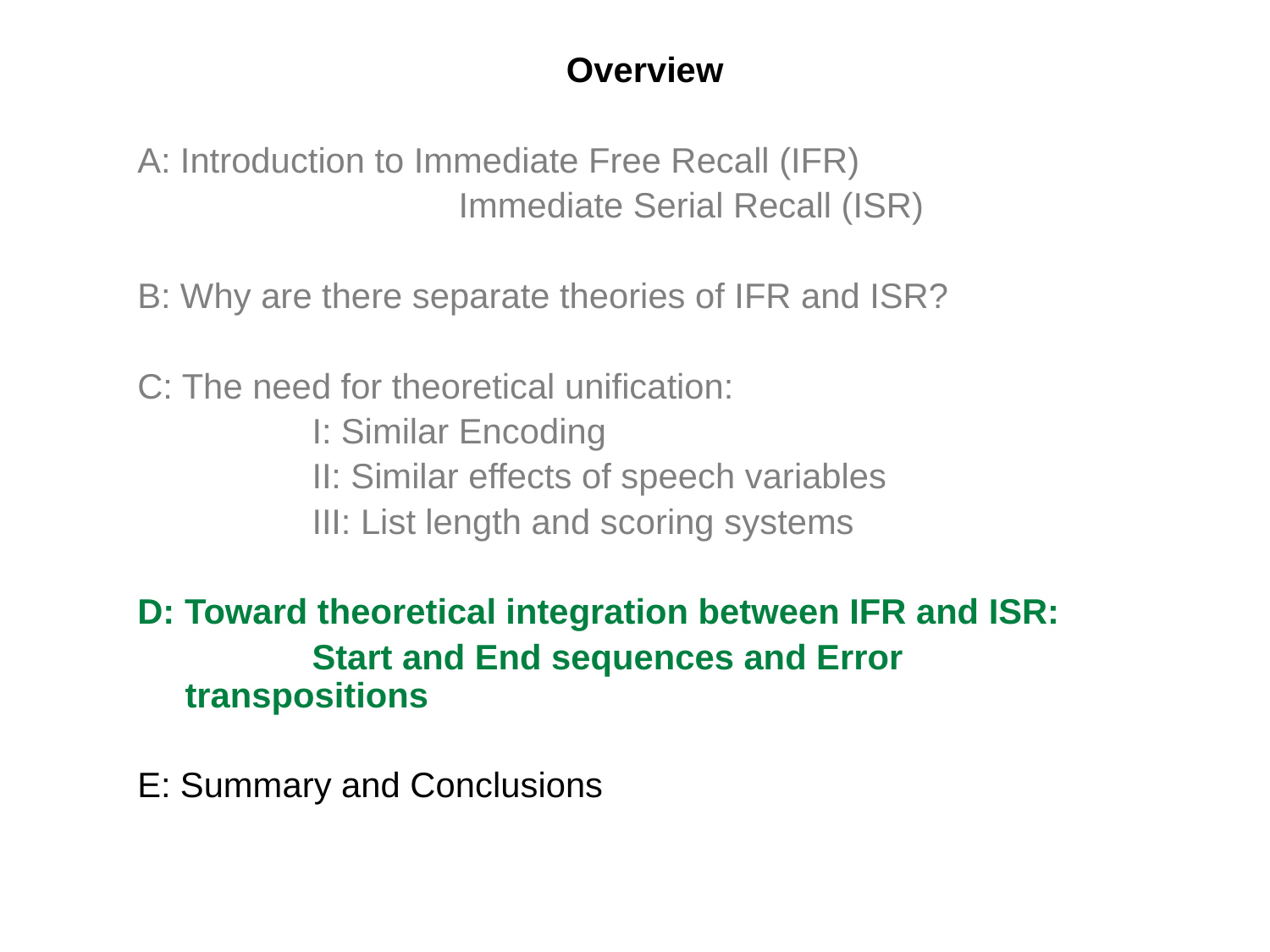

Overview

A: Introduction to Immediate Free Recall (IFR)
			  Immediate Serial Recall (ISR)

B: Why are there separate theories of IFR and ISR?

C: The need for theoretical unification:
		I: Similar Encoding
		II: Similar effects of speech variables
		III: List length and scoring systems

D: Toward theoretical integration between IFR and ISR:
		Start and End sequences and Error transpositions

E: Summary and Conclusions